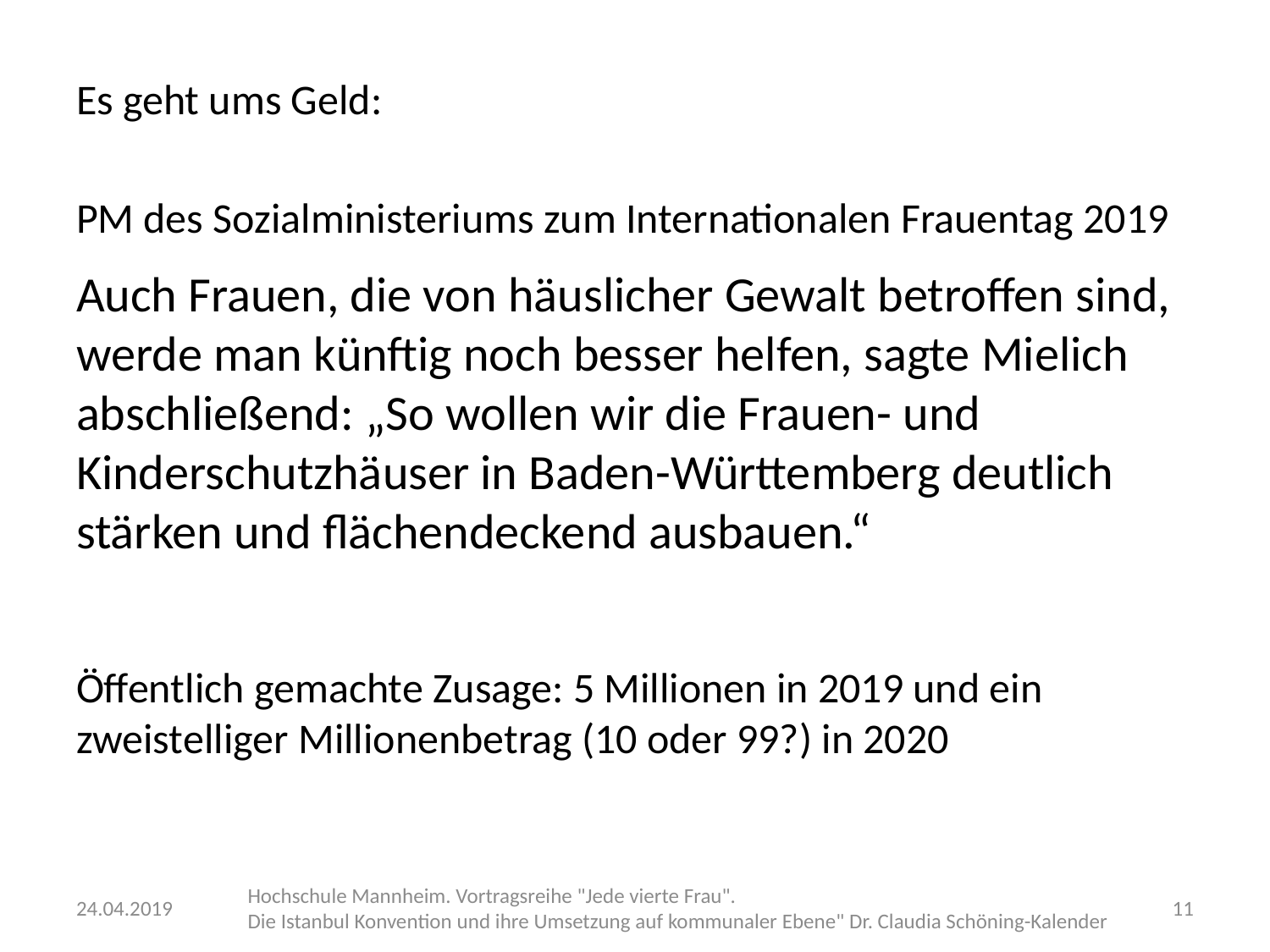

Es geht ums Geld:

PM des Sozialministeriums zum Internationalen Frauentag 2019
Auch Frauen, die von häuslicher Gewalt betroffen sind, werde man künftig noch besser helfen, sagte Mielich abschließend: „So wollen wir die Frauen- und Kinderschutzhäuser in Baden-Württemberg deutlich stärken und flächendeckend ausbauen.“

Öffentlich gemachte Zusage: 5 Millionen in 2019 und ein zweistelliger Millionenbetrag (10 oder 99?) in 2020

24.04.2019
Hochschule Mannheim. Vortragsreihe "Jede vierte Frau".
Die Istanbul Konvention und ihre Umsetzung auf kommunaler Ebene" Dr. Claudia Schöning-Kalender
11